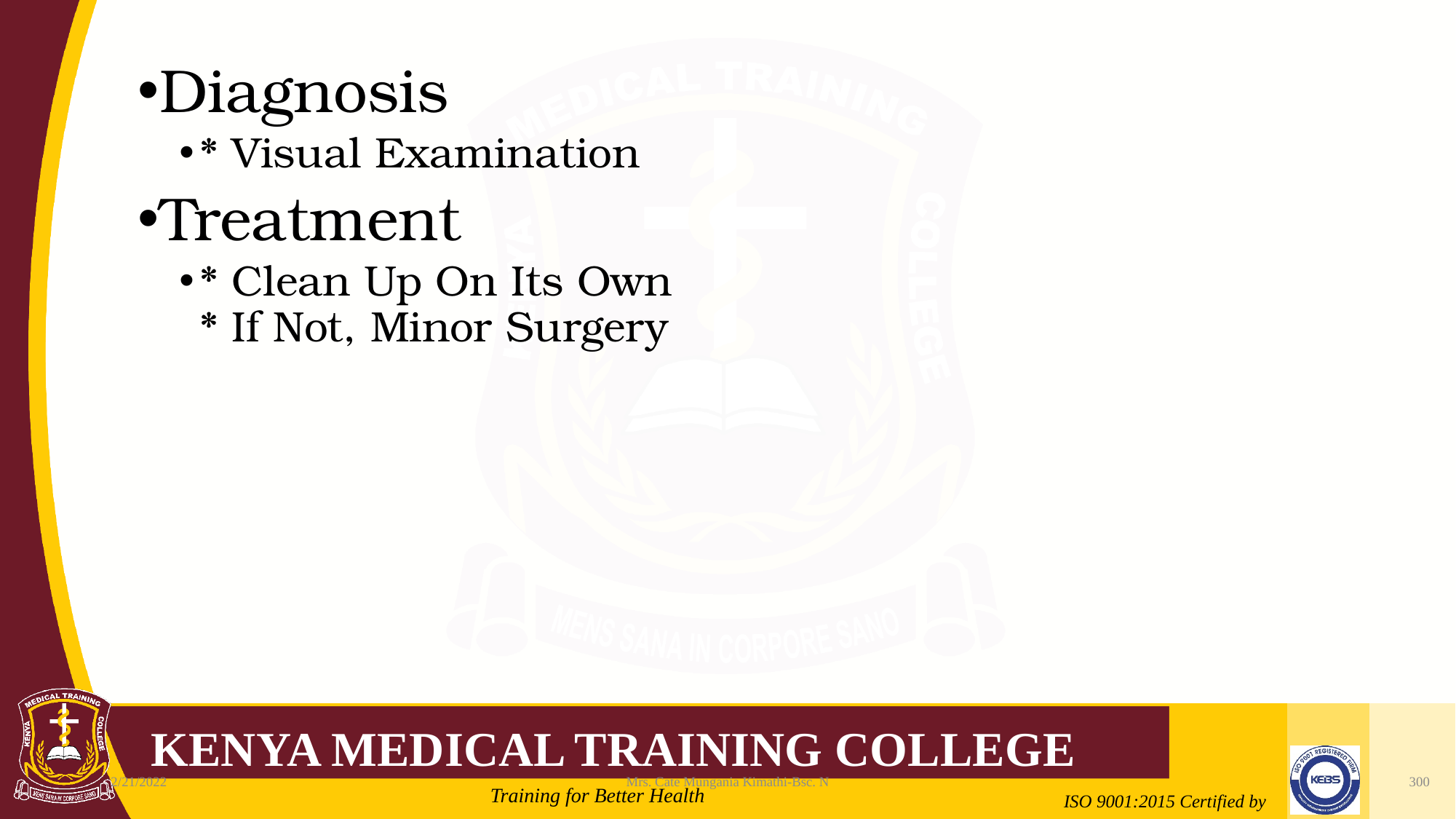

#
Diagnosis
* Visual Examination
Treatment
* Clean Up On Its Own
* If Not, Minor Surgery
2/21/2022
Mrs. Cate Mungania Kimathi-Bsc. N
300